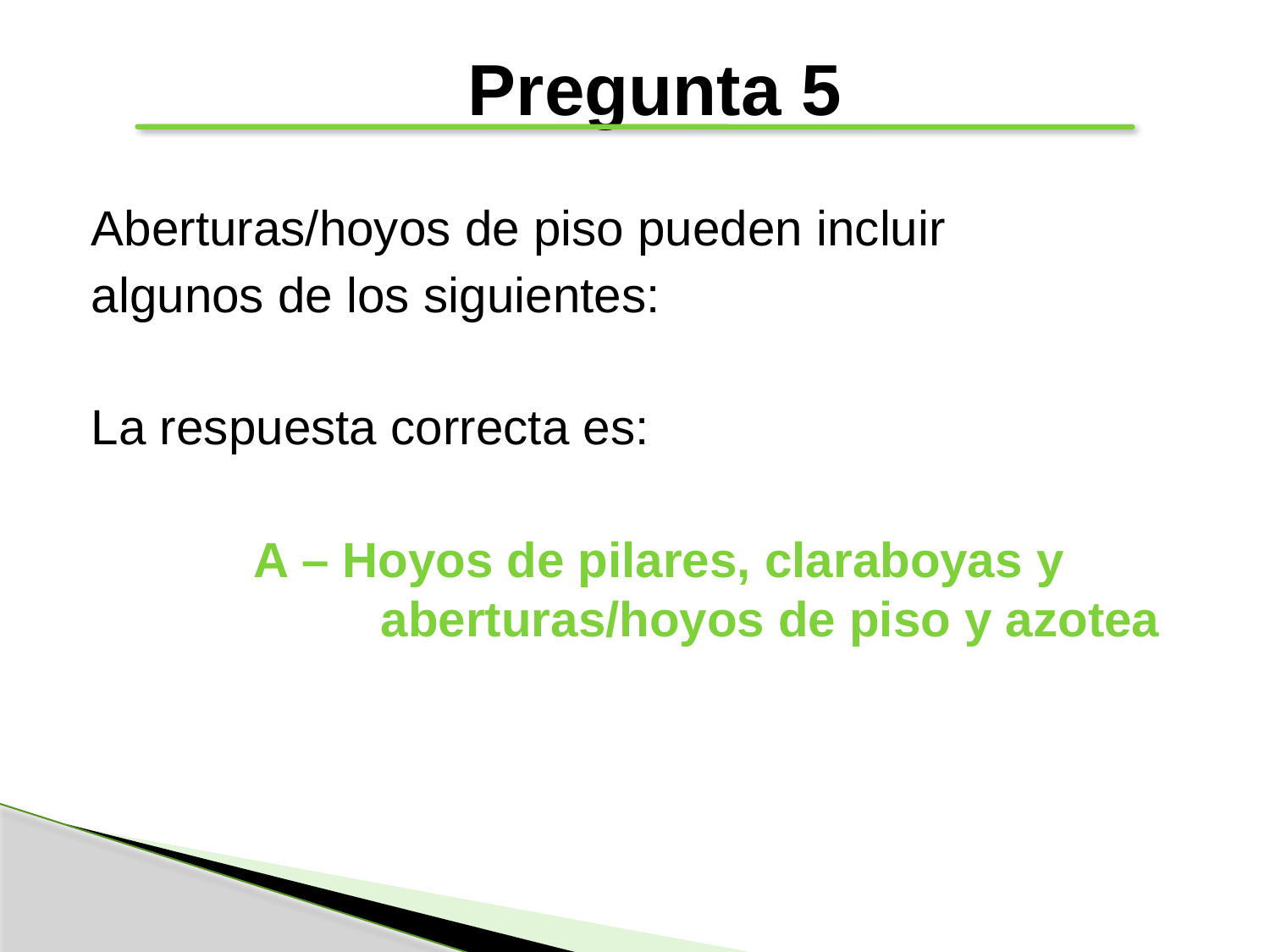

# Pregunta 5
Aberturas/hoyos de piso pueden incluir
algunos de los siguientes:

La respuesta correcta es:

		A – Hoyos de pilares, claraboyas y 			aberturas/hoyos de piso y azotea